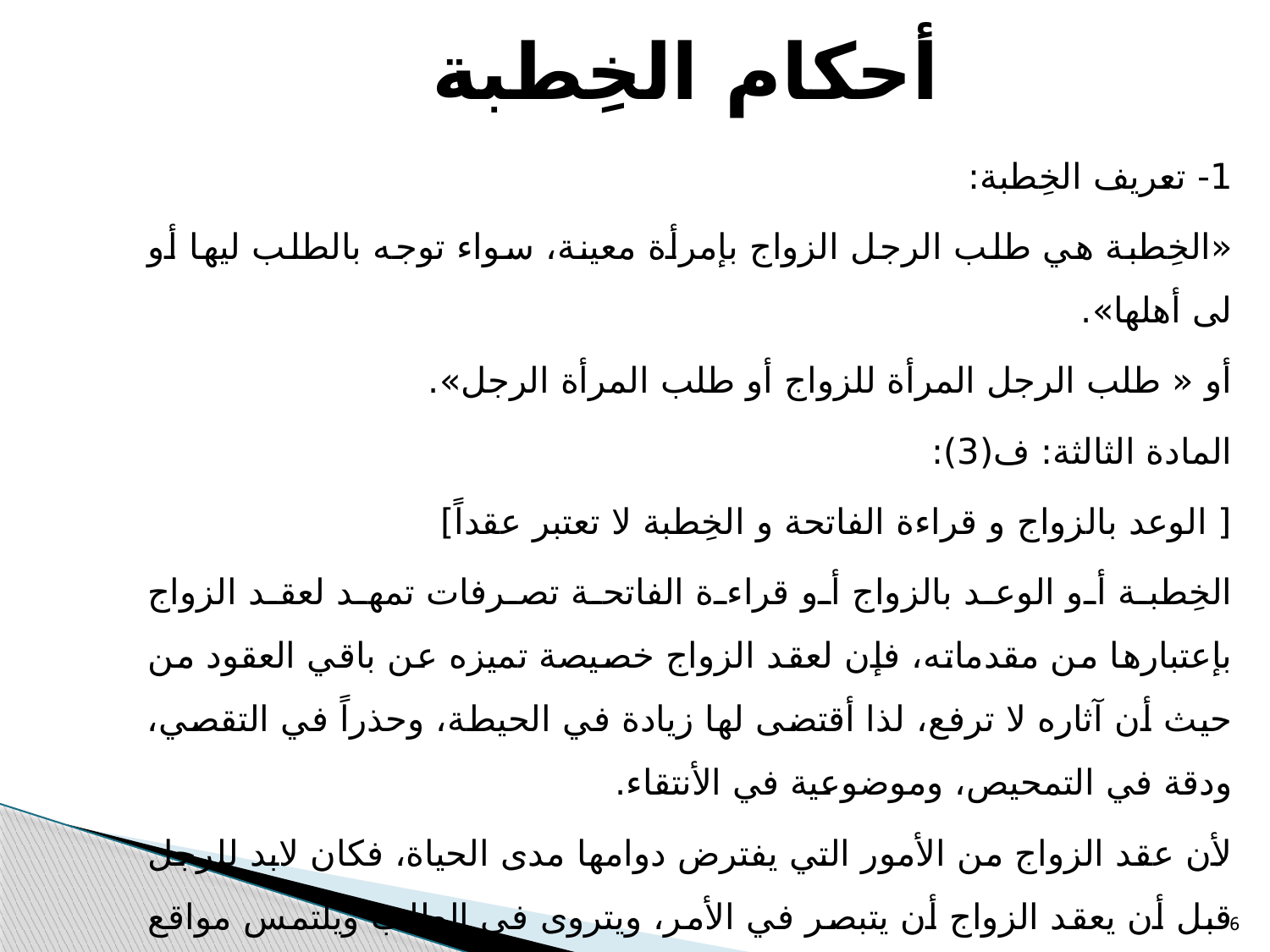

# أحكام الخِطبة
1- تعريف الخِطبة:
«الخِطبة هي طلب الرجل الزواج بإمرأة معينة، سواء توجه بالطلب ليها أو لى أهلها».
أو « طلب الرجل المرأة للزواج أو طلب المرأة الرجل».
المادة الثالثة: ف(3):
[ الوعد بالزواج و قراءة الفاتحة و الخِطبة لا تعتبر عقداً]
الخِطبة أو الوعد بالزواج أو قراءة الفاتحة تصرفات تمهد لعقد الزواج بإعتبارها من مقدماته، فإن لعقد الزواج خصيصة تميزه عن باقي العقود من حيث أن آثاره لا ترفع، لذا أقتضى لها زيادة في الحيطة، وحذراً في التقصي، ودقة في التمحيص، وموضوعية في الأنتقاء.
لأن عقد الزواج من الأمور التي يفترض دوامها مدى الحياة، فكان لابد للرجل قبل أن يعقد الزواج أن يتبصر في الأمر، ويتروى في الطلب ويلتمس مواقع الصلاح فيمن يريد الاقتران بها، وبقدر مايكون ذلك حقاً للرجل أو واجباً عليه فإنه كذلك للمرأة أيضاً.

6